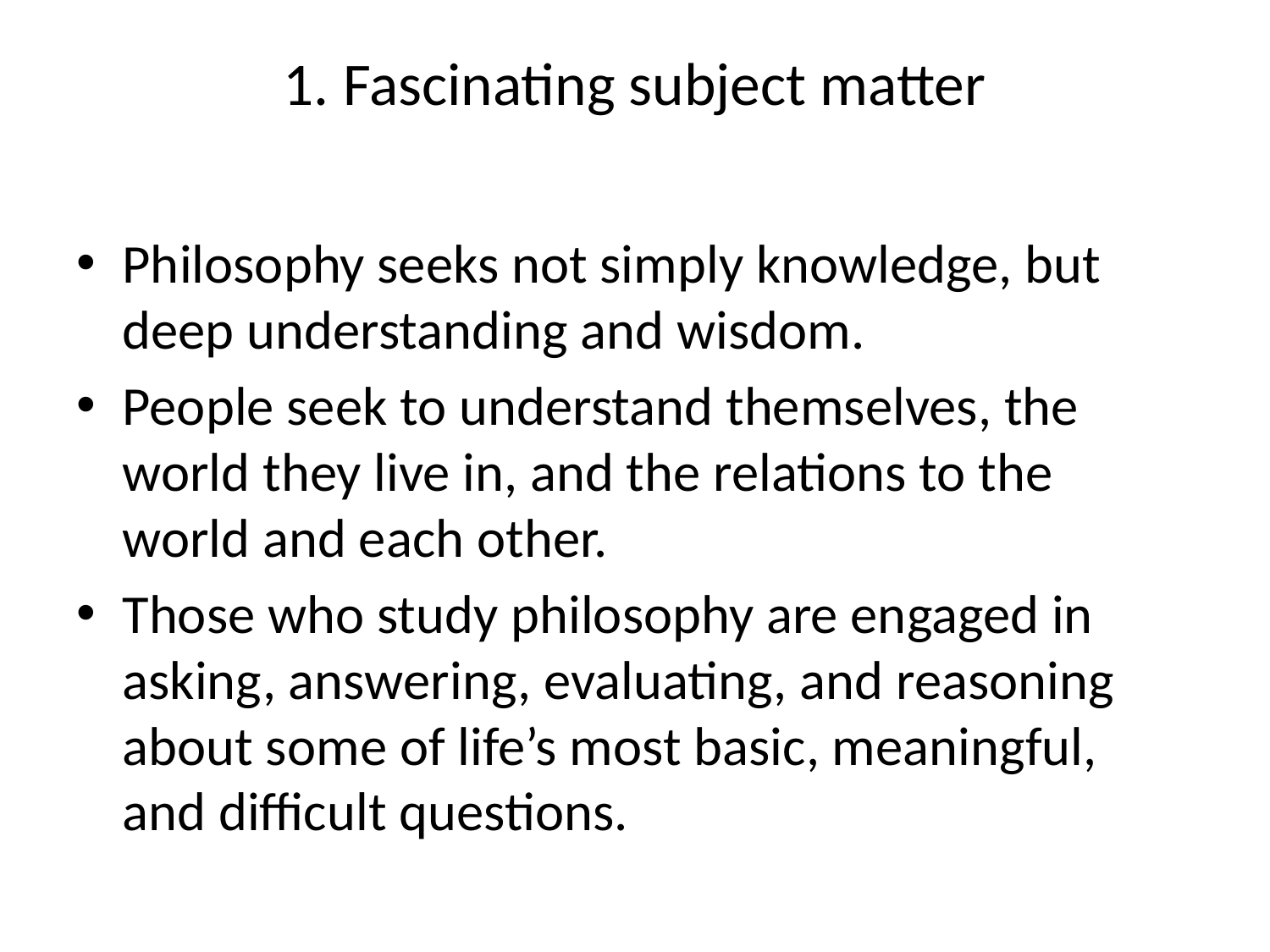

# 1. Fascinating subject matter
Philosophy seeks not simply knowledge, but deep understanding and wisdom.
People seek to understand themselves, the world they live in, and the relations to the world and each other.
Those who study philosophy are engaged in asking, answering, evaluating, and reasoning about some of life’s most basic, meaningful, and difficult questions.